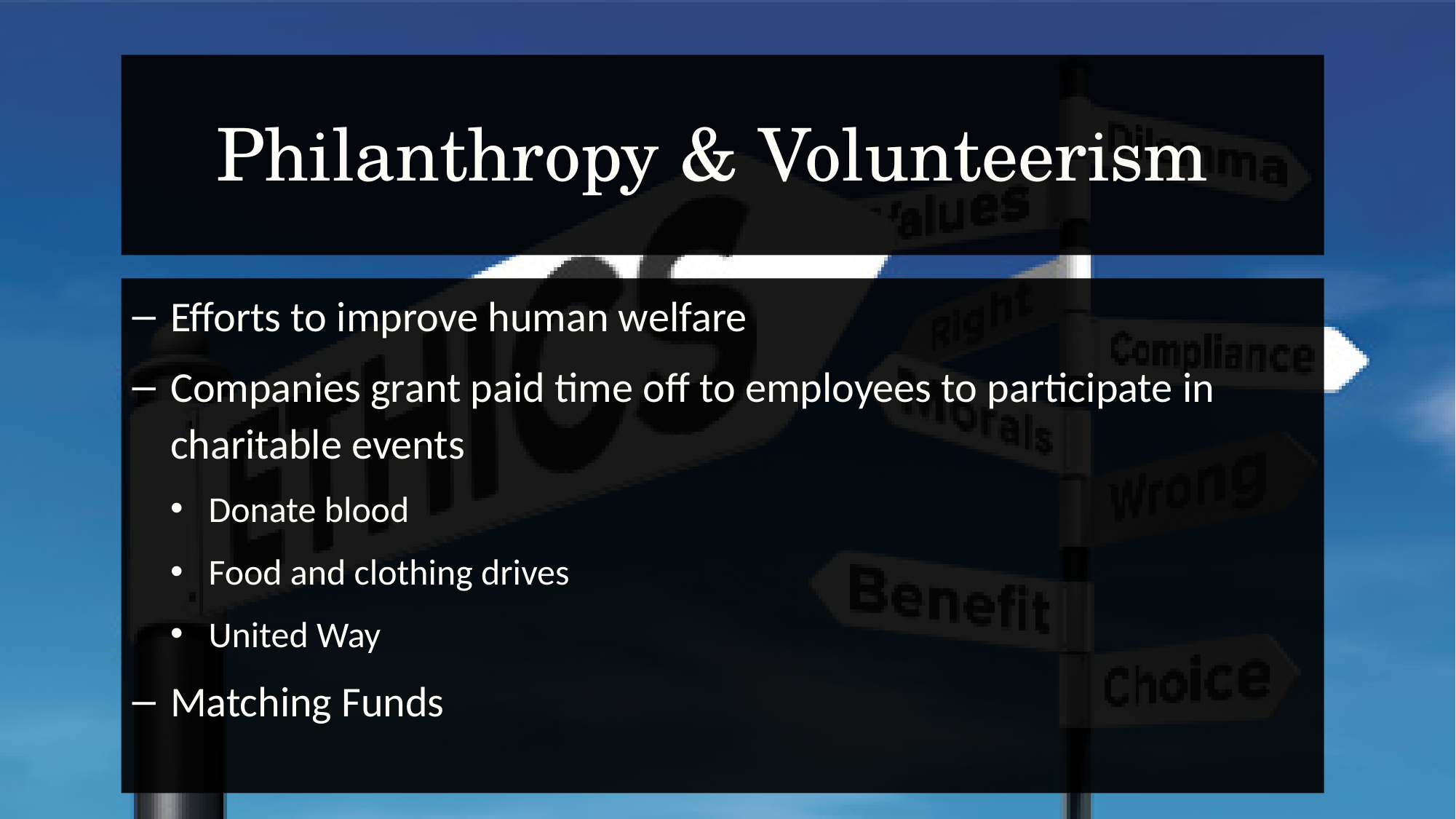

# Philanthropy & Volunteerism
Efforts to improve human welfare
Companies grant paid time off to employees to participate in charitable events
Donate blood
Food and clothing drives
United Way
Matching Funds